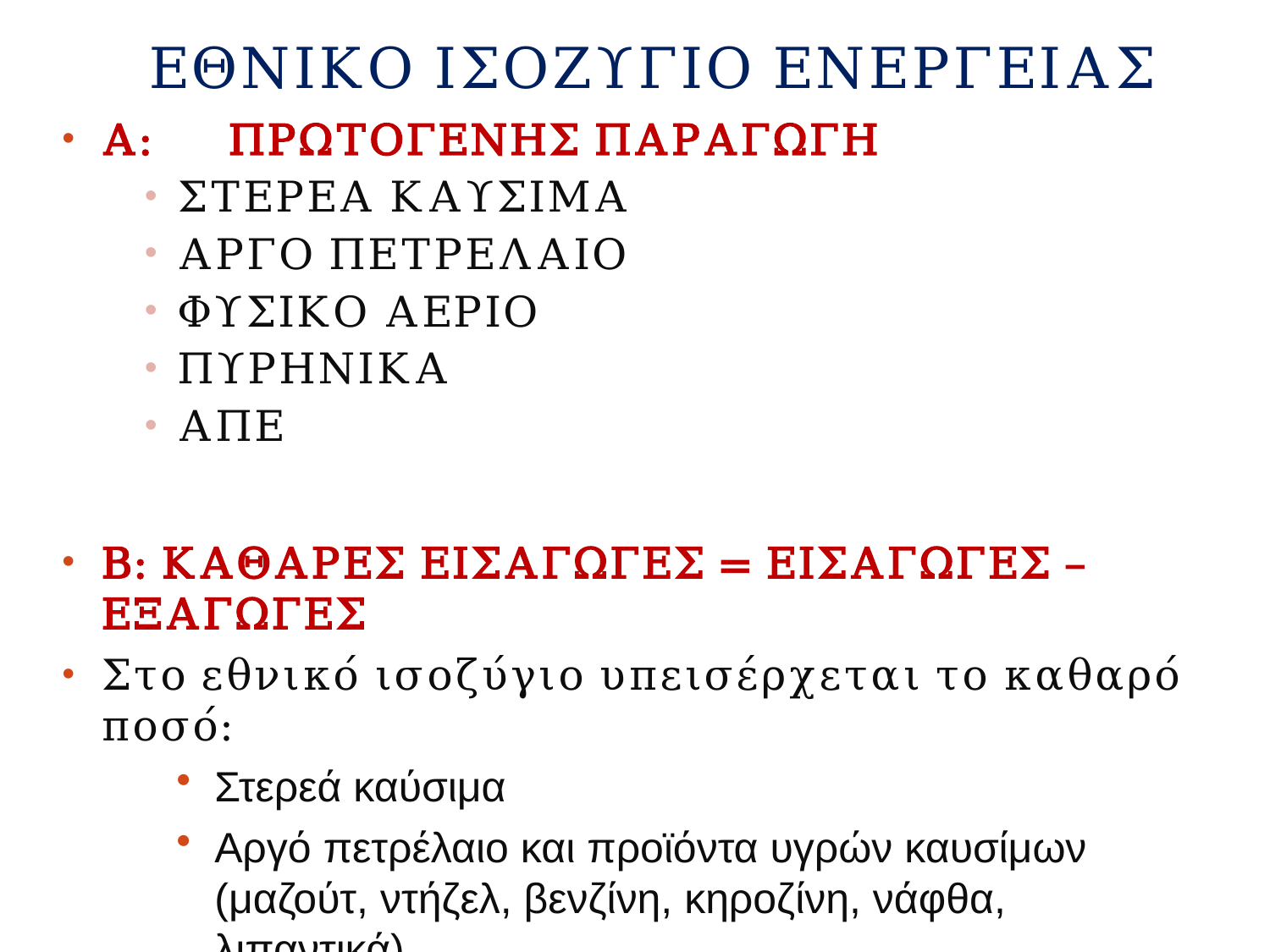

# ΕΘΝΙΚΟ ΙΣΟΖΥΓΙΟ ΕΝΕΡΓΕΙΑΣ
Α:	ΠΡΩΤΟΓΕΝΗΣ ΠΑΡΑΓΩΓΗ
ΣΤΕΡΕΑ ΚΑΥΣΙΜΑ
ΑΡΓΟ ΠΕΤΡΕΛΑΙΟ
ΦΥΣΙΚΟ ΑΕΡΙΟ
ΠΥΡΗΝΙΚΑ
ΑΠΕ

Β: ΚΑΘΑΡΕΣ ΕΙΣΑΓΩΓΕΣ = ΕΙΣΑΓΩΓΕΣ – ΕΞΑΓΩΓΕΣ
Στο εθνικό ισοζύγιο υπεισέρχεται το καθαρό ποσό:
Στερεά καύσιμα
Αργό πετρέλαιο και προϊόντα υγρών καυσίμων (μαζούτ, ντήζελ, βενζίνη, κηροζίνη, νάφθα, λιπαντικά)
Φυσικό αέριο
Ηλεκτρισμός